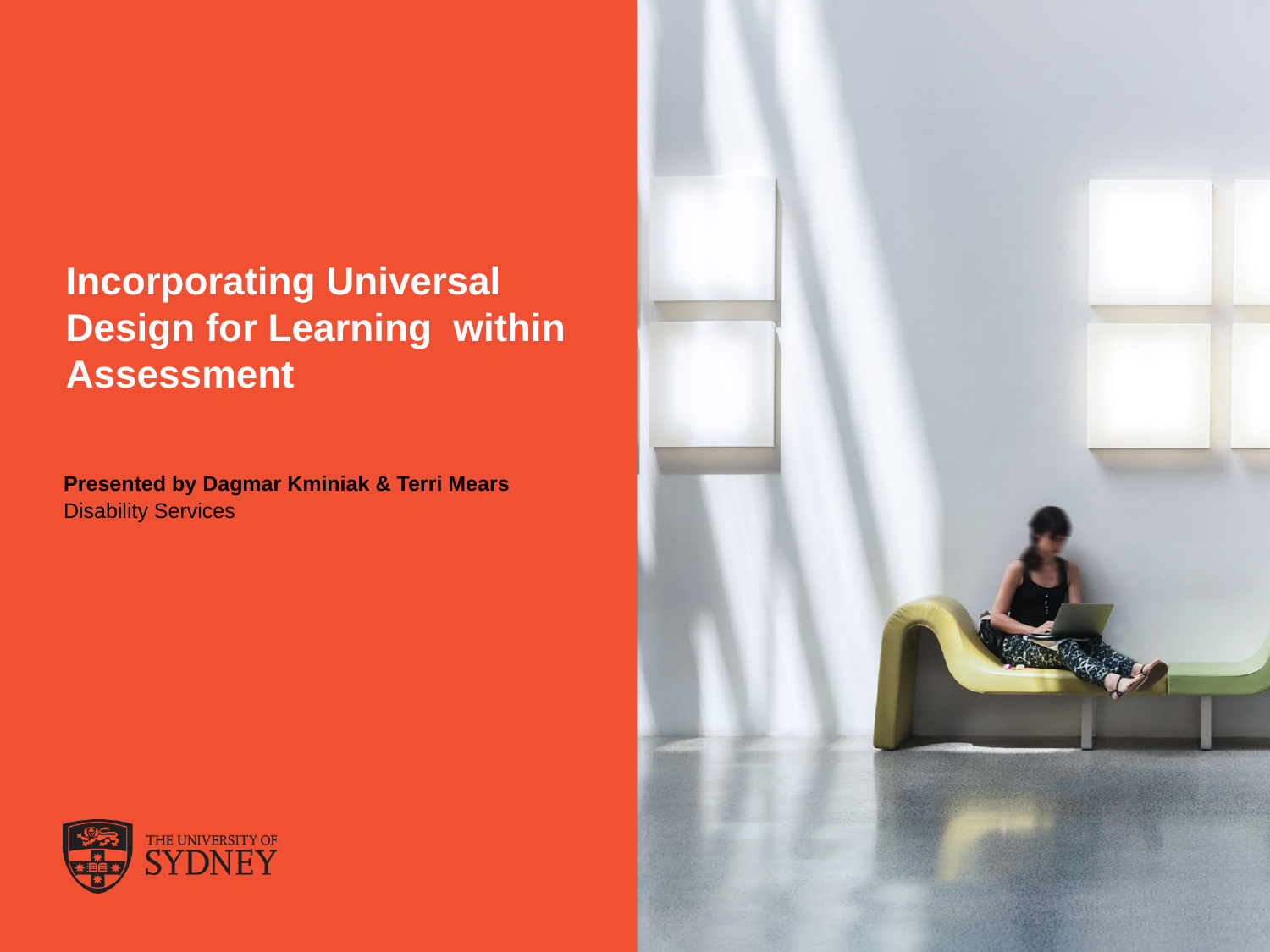

# Incorporating Universal Design for Learning  within Assessment
Presented by Dagmar Kminiak & Terri Mears
Disability Services